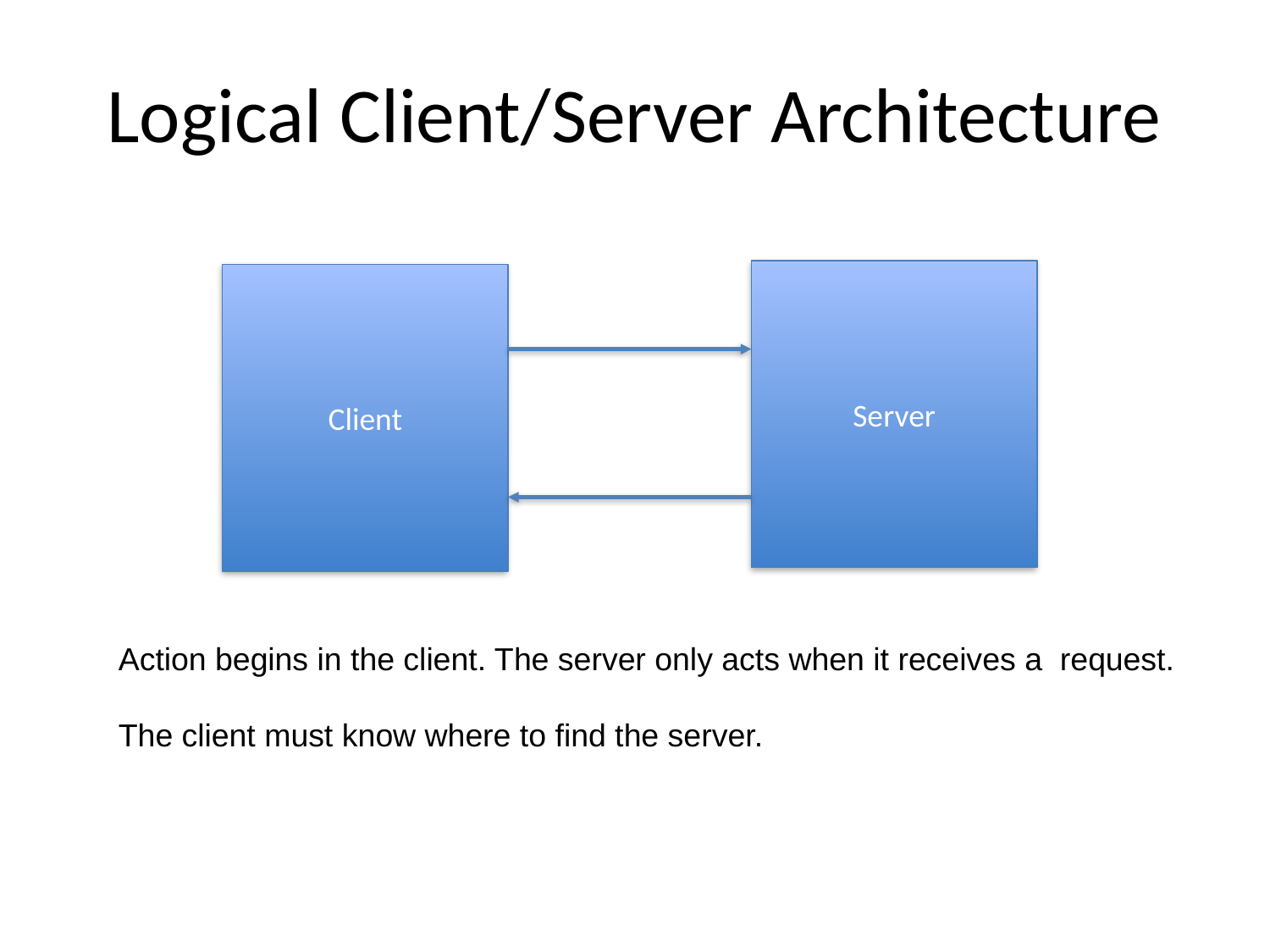

# Logical Client/Server Architecture
Server
Client
Action begins in the client. The server only acts when it receives a  request.

The client must know where to find the server.